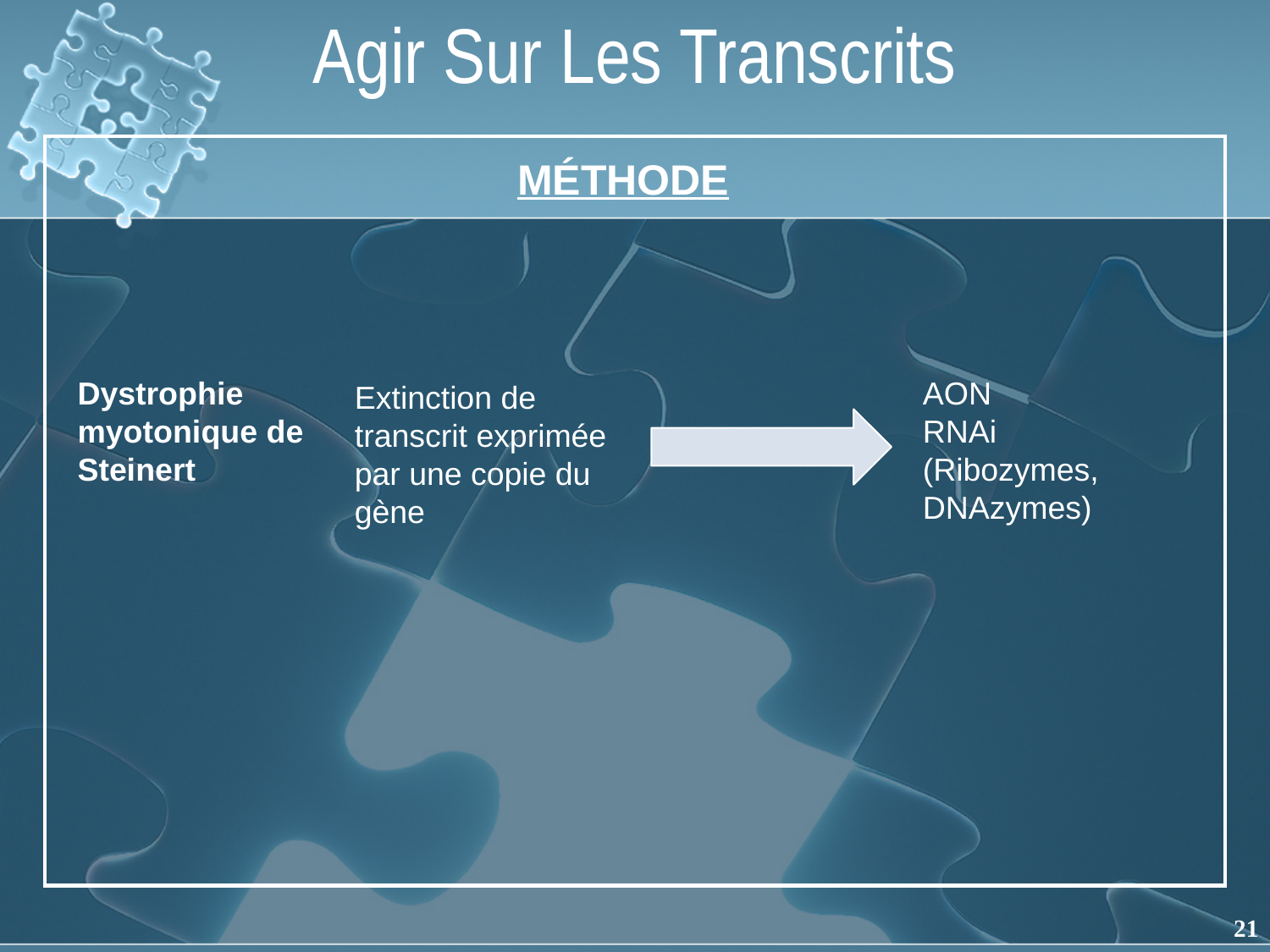

Agir Sur Les Transcrits

MÉTHODE
Dystrophie myotonique de Steinert
AON
RNAi (Ribozymes, DNAzymes)
Extinction de transcrit exprimée par une copie du gène

21